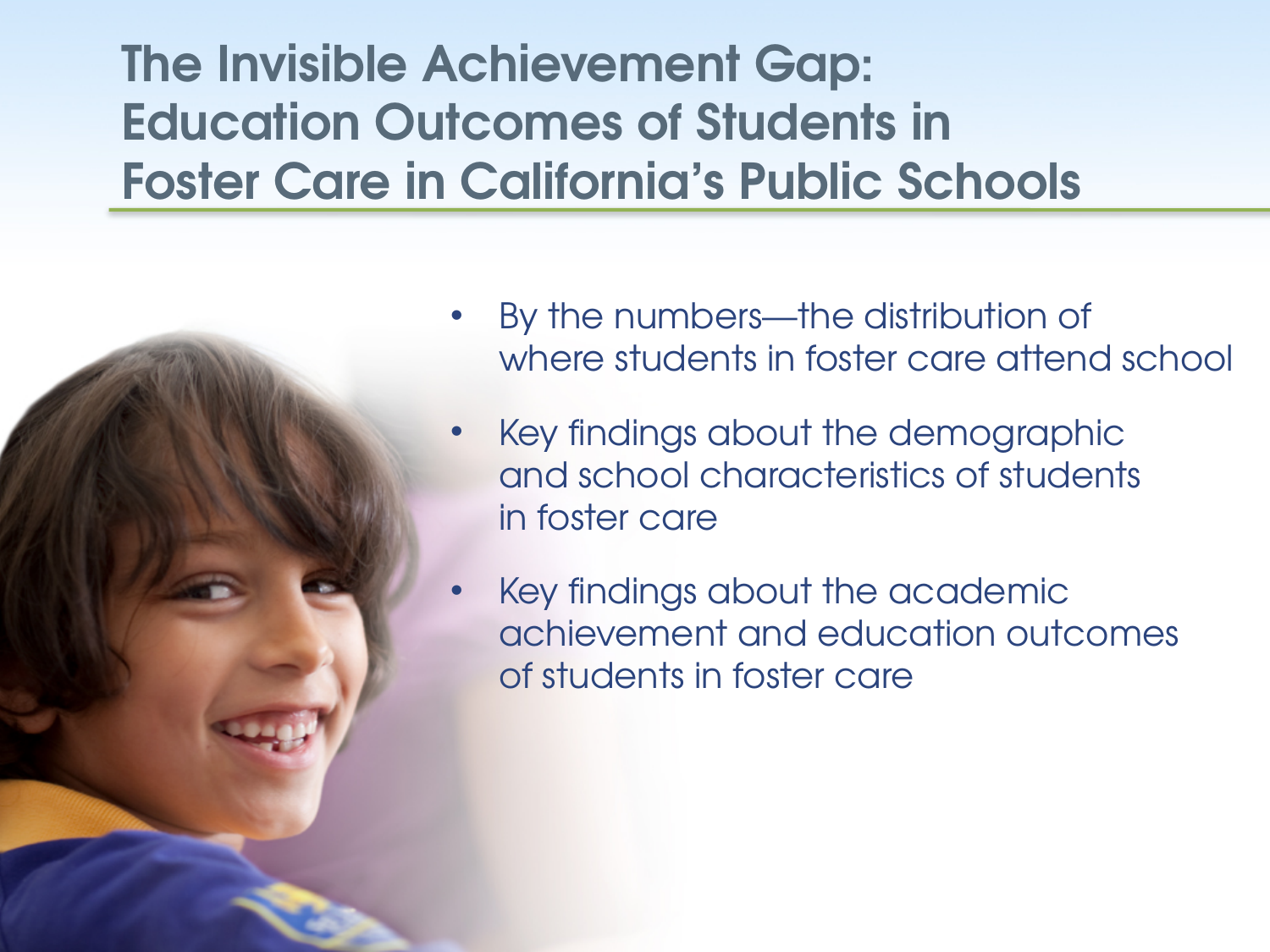

# The Invisible Achievement Gap: Education Outcomes of Students in        Foster Care in California’s Public Schools
By the numbers—the distribution of       where students in foster care attend school
Key findings about the demographic       and school characteristics of students         in foster care
Key findings about the academic achievement and education outcomes     of students in foster care